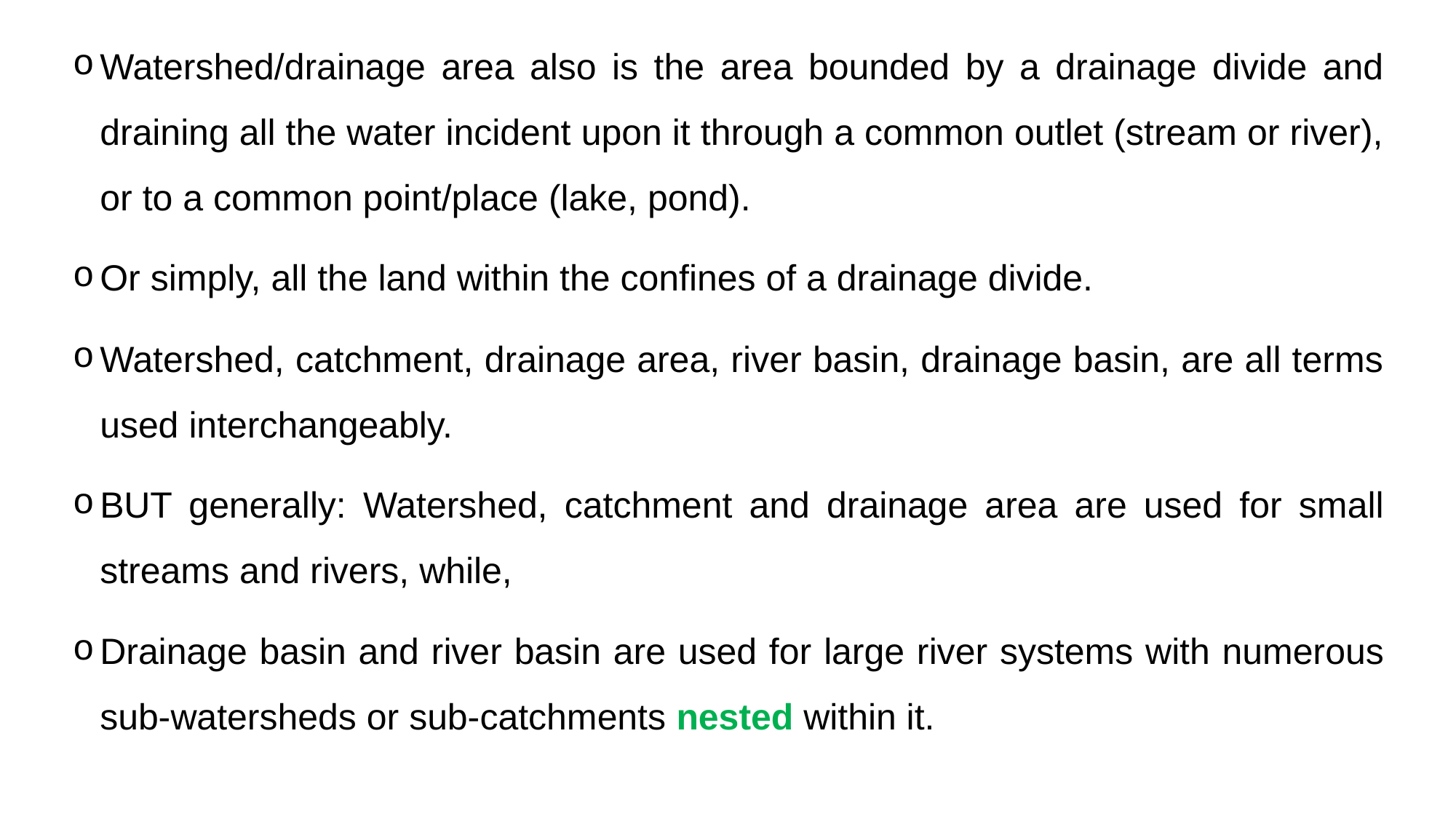

Watershed/drainage area also is the area bounded by a drainage divide and draining all the water incident upon it through a common outlet (stream or river), or to a common point/place (lake, pond).
Or simply, all the land within the confines of a drainage divide.
Watershed, catchment, drainage area, river basin, drainage basin, are all terms used interchangeably.
BUT generally: Watershed, catchment and drainage area are used for small streams and rivers, while,
Drainage basin and river basin are used for large river systems with numerous sub-watersheds or sub-catchments nested within it.